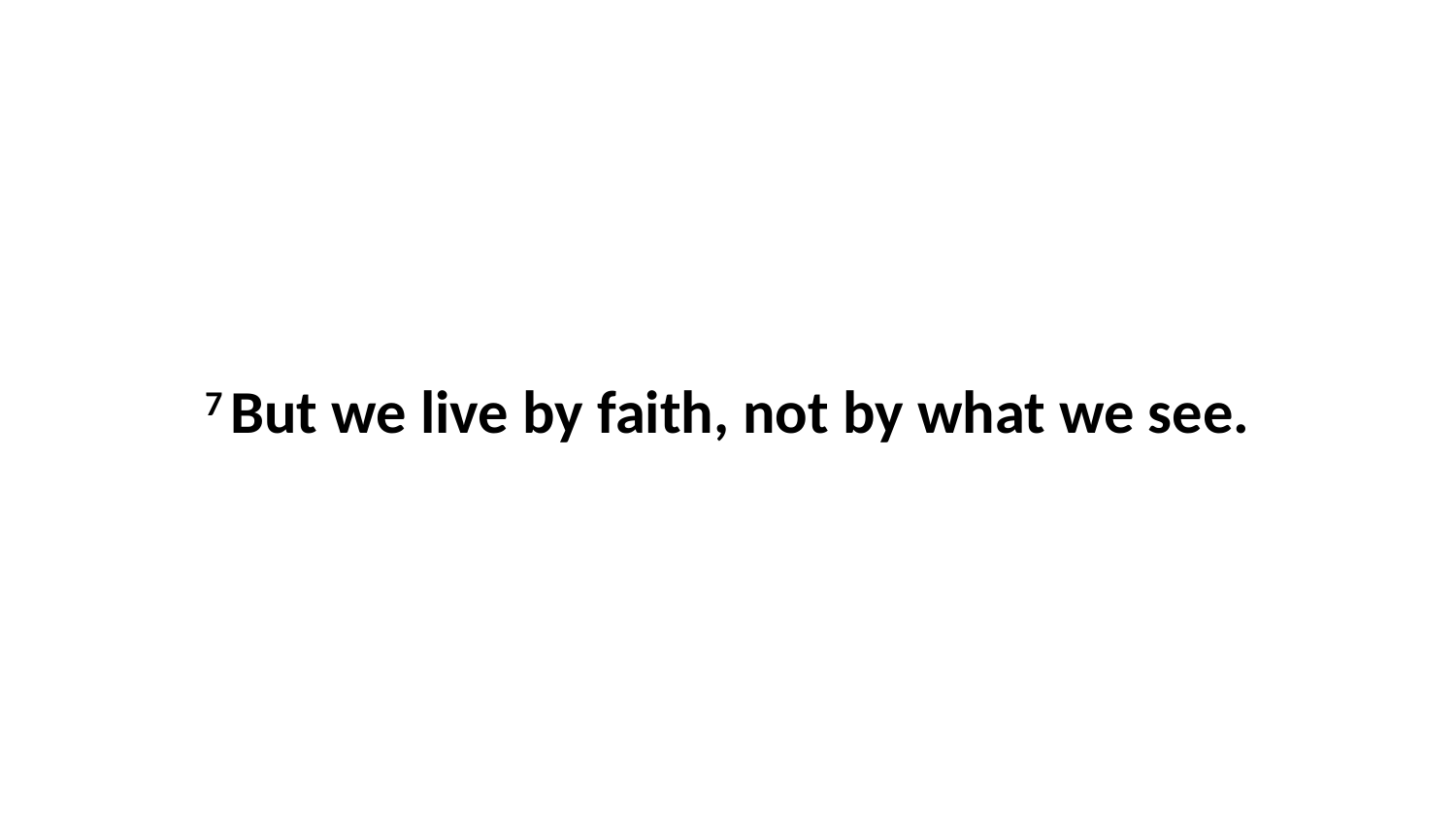

7 But we live by faith, not by what we see.